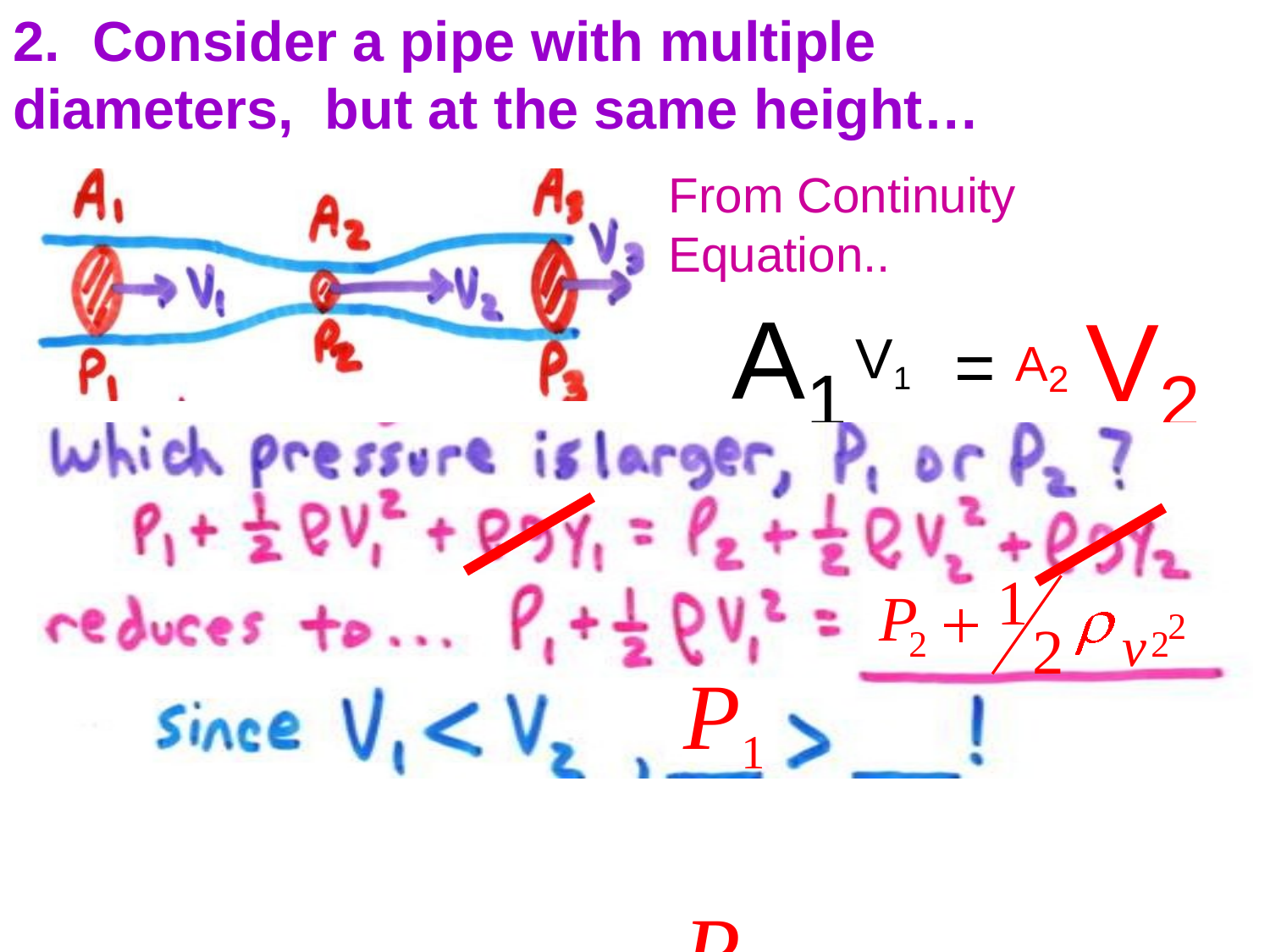

2.	Consider a pipe with multiple diameters,  but at the same height…
From Continuity Equation..

A1V1
= A2 V2

v 2
1
P

2
2
2
P1	P2
So… the pressure of a moving fluid decreases
as its speed increases!!